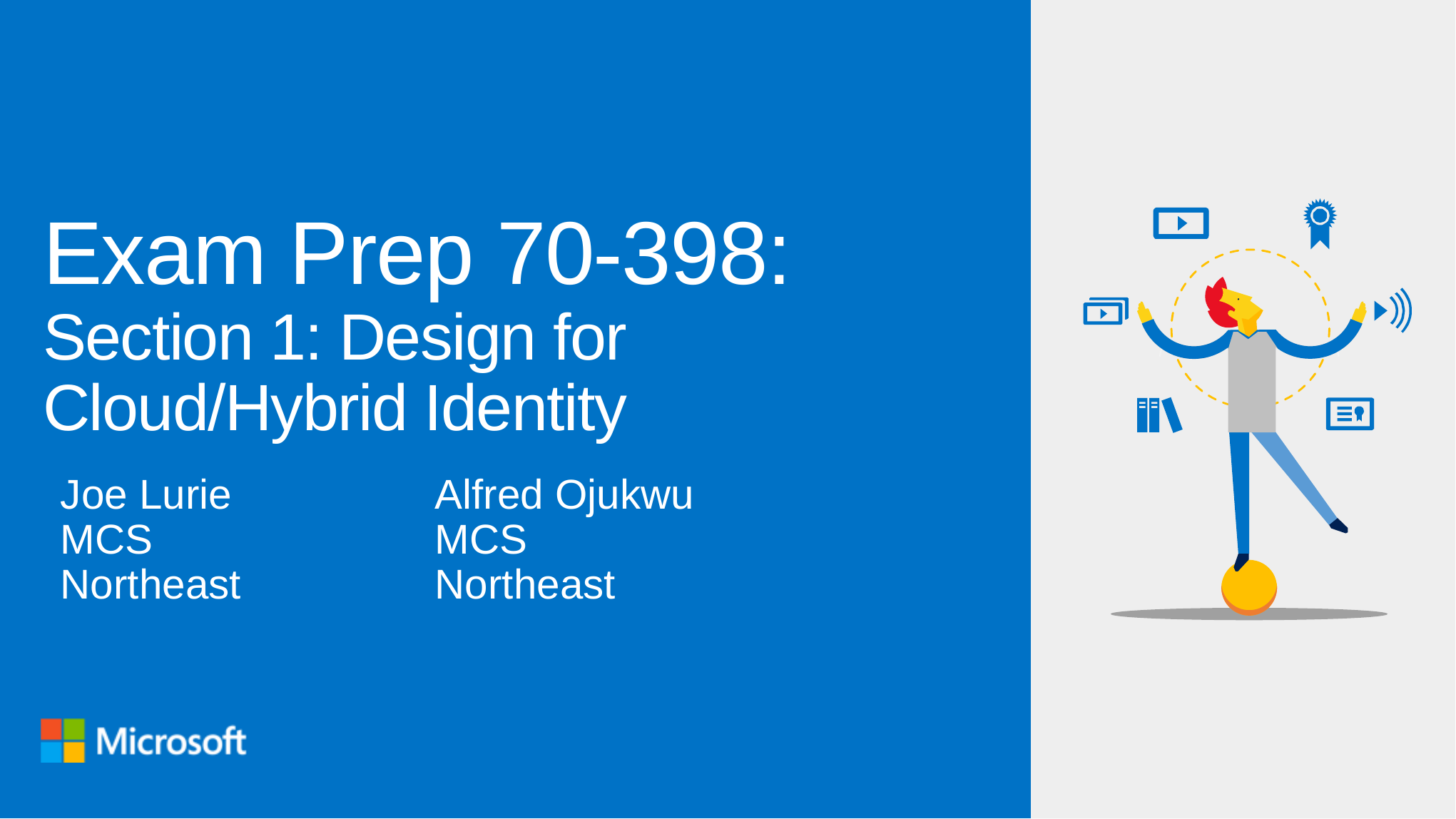

# Exam Prep 70-398: Section 1: Design for Cloud/Hybrid Identity
Joe Lurie
MCS Northeast
Alfred Ojukwu
MCS Northeast